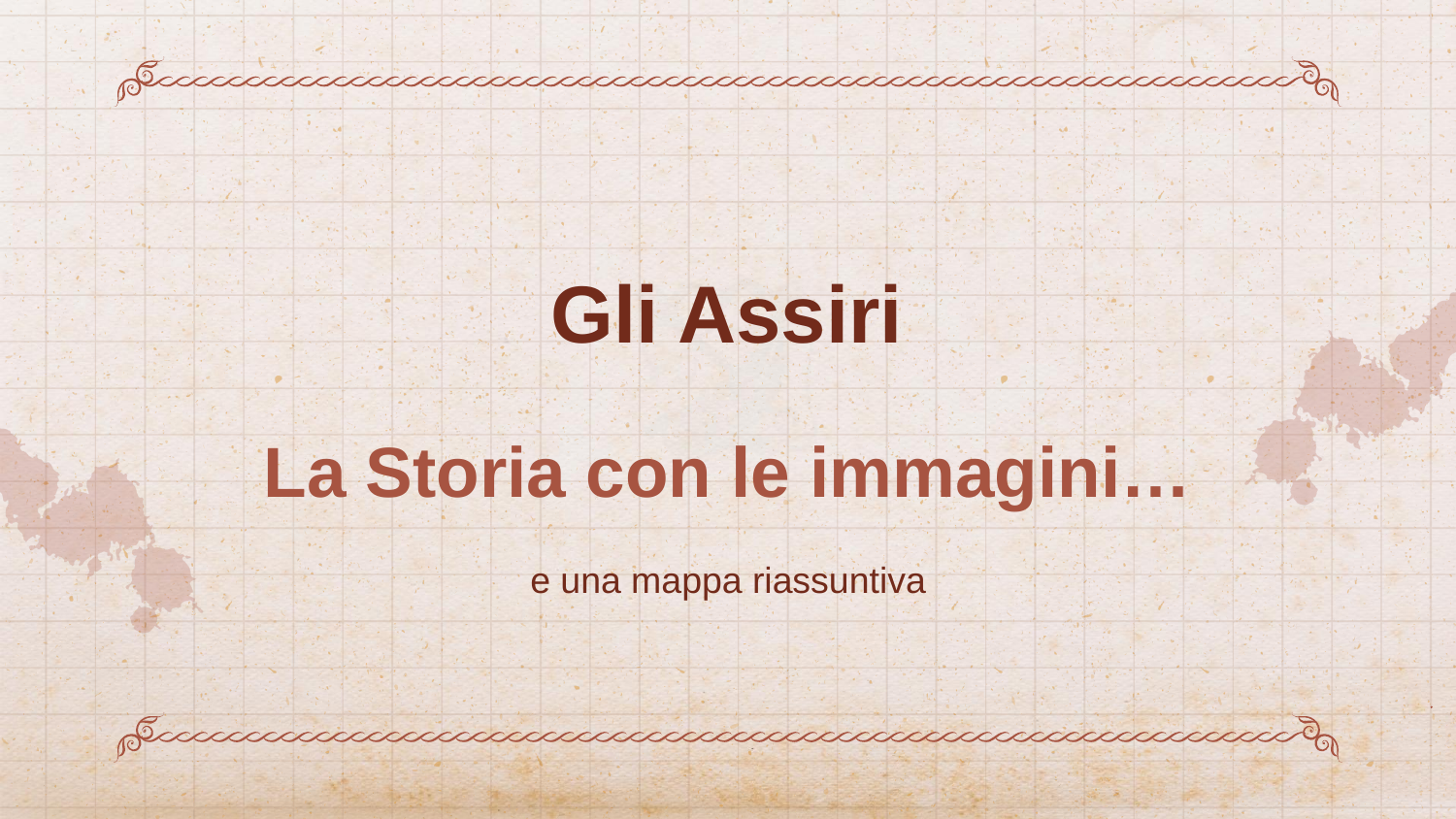

# Gli Assiri
La Storia con le immagini…
e una mappa riassuntiva